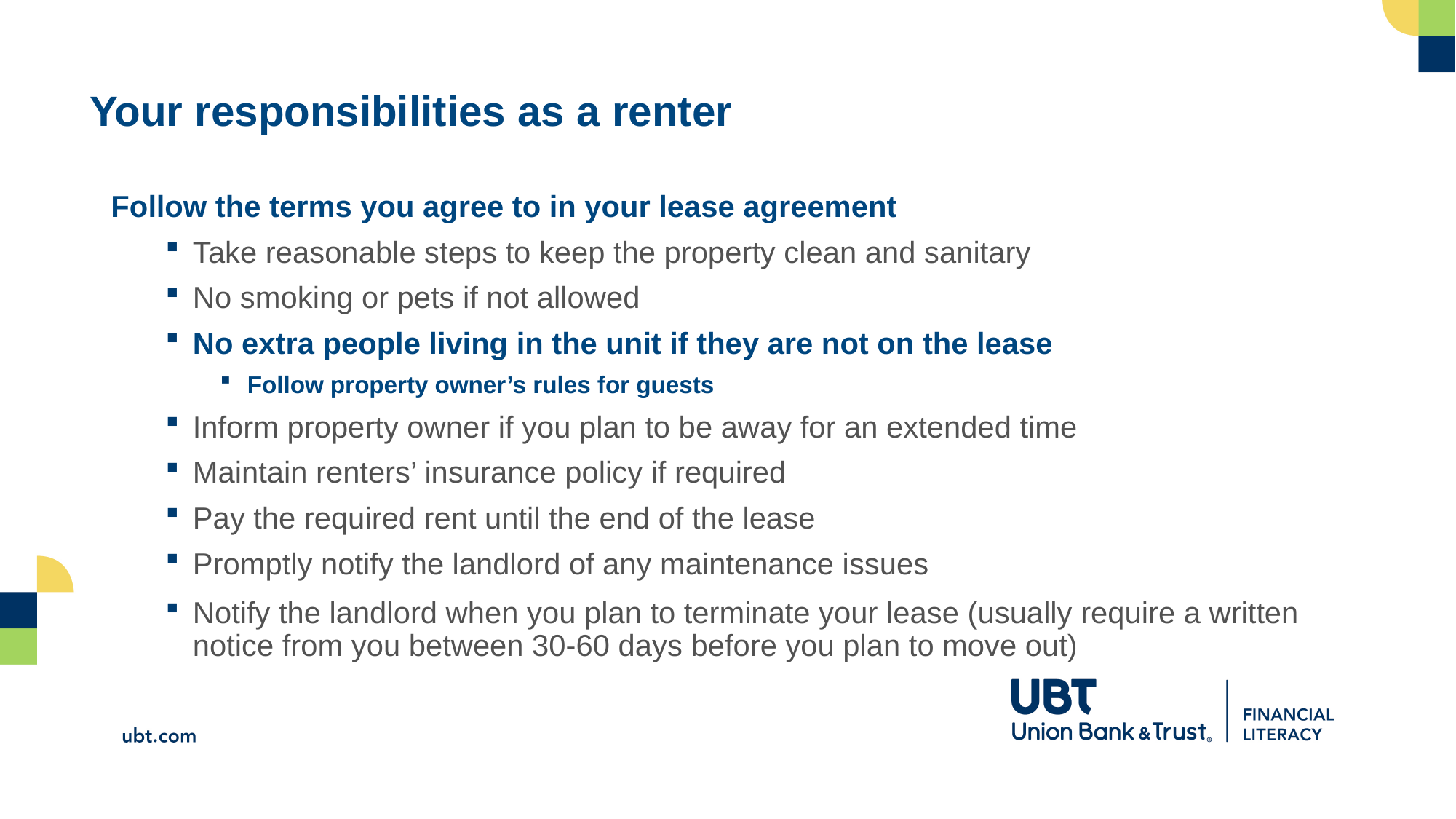

Your responsibilities as a renter
Follow the terms you agree to in your lease agreement
Take reasonable steps to keep the property clean and sanitary
No smoking or pets if not allowed
No extra people living in the unit if they are not on the lease
Follow property owner’s rules for guests
Inform property owner if you plan to be away for an extended time
Maintain renters’ insurance policy if required
Pay the required rent until the end of the lease
Promptly notify the landlord of any maintenance issues
Notify the landlord when you plan to terminate your lease (usually require a written notice from you between 30-60 days before you plan to move out)